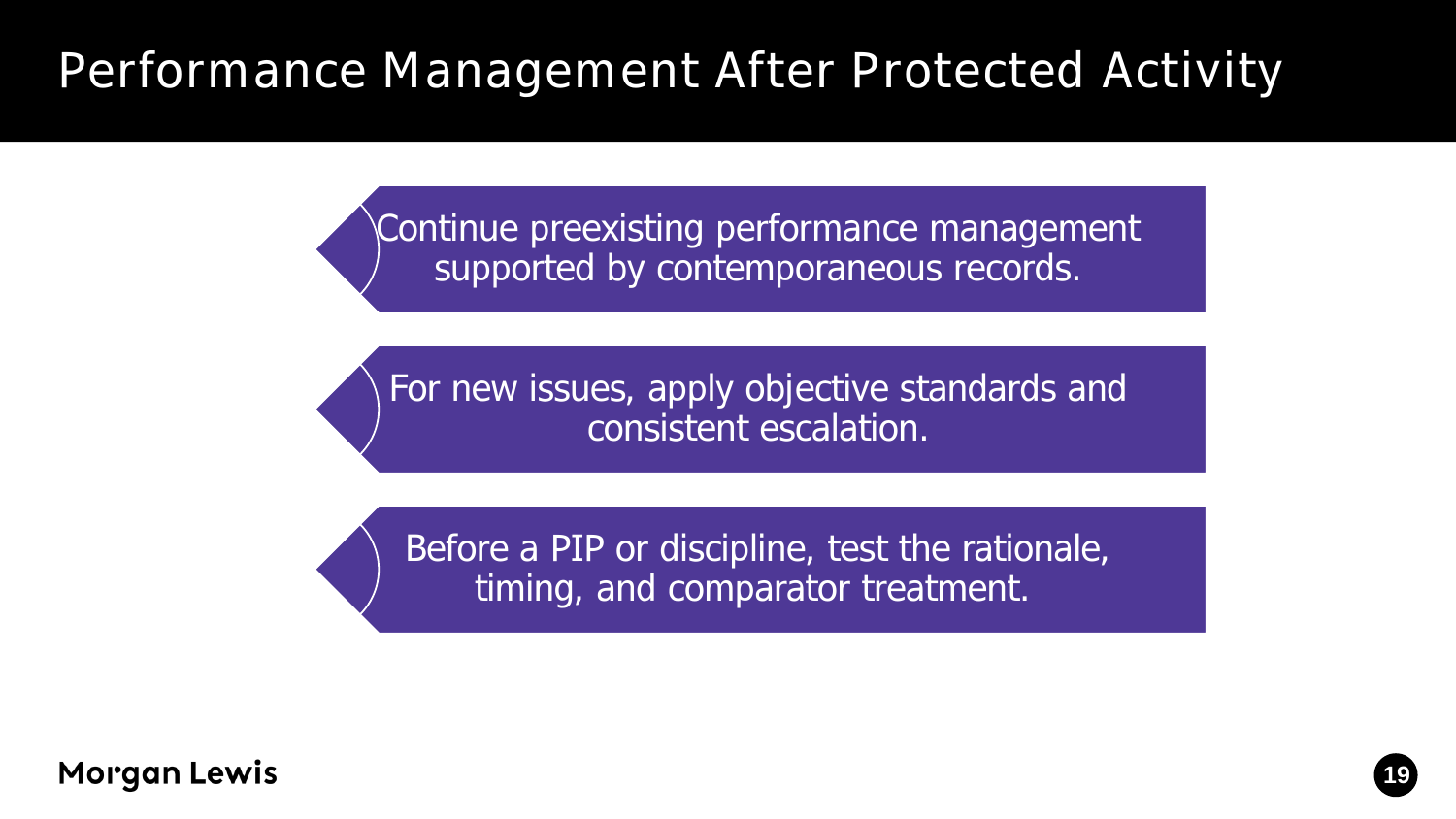

# Performance Management After Protected Activity
Continue preexisting performance management supported by contemporaneous records.
For new issues, apply objective standards and consistent escalation.
Before a PIP or discipline, test the rationale, timing, and comparator treatment.
19